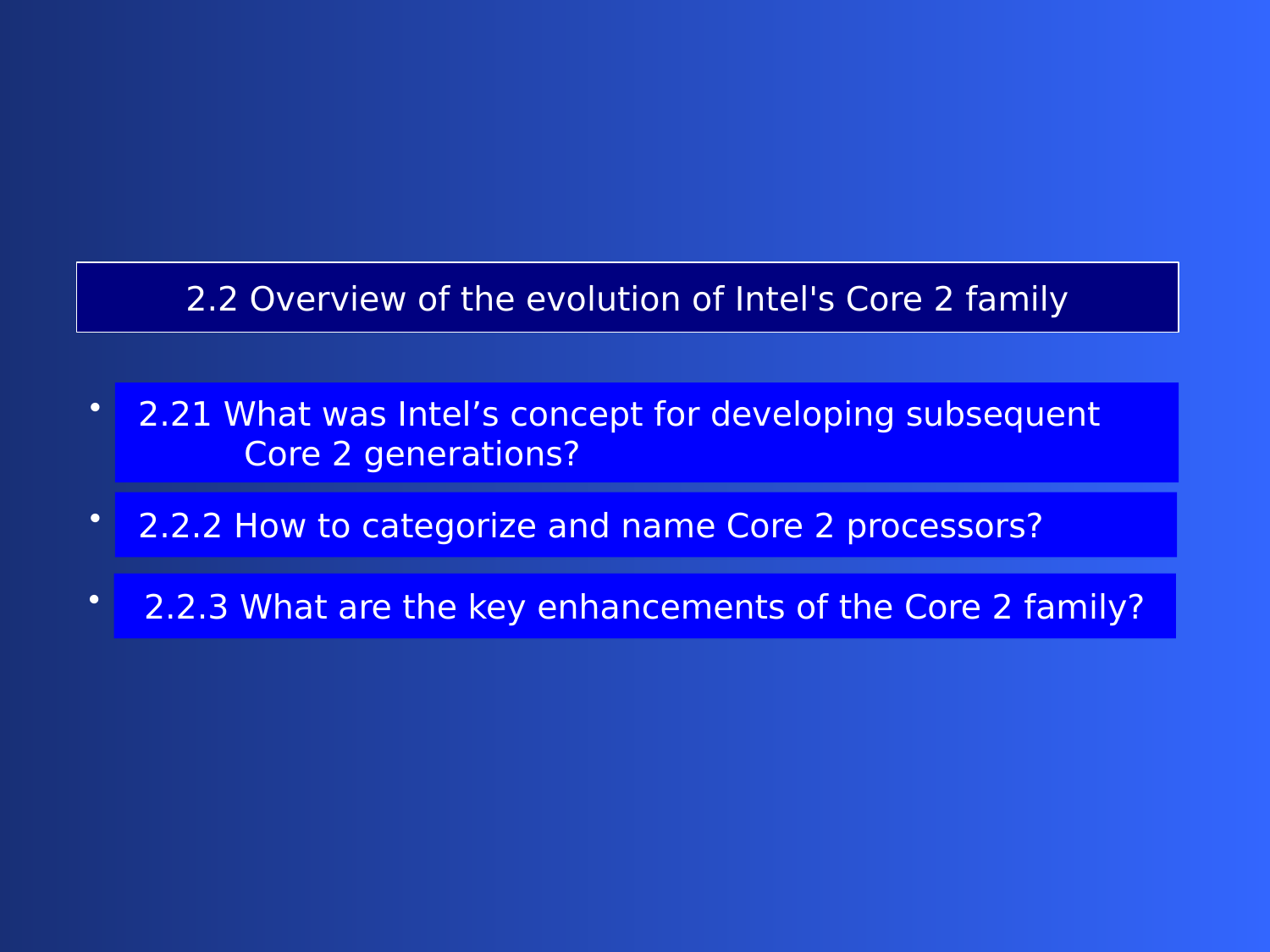

2.2 Overview of the evolution of Intel's Core 2 family
 2.21 What was Intel’s concept for developing subsequent
           Core 2 generations?

 2.2.2 How to categorize and name Core 2 processors?

 2.2.3 What are the key enhancements of the Core 2 family?